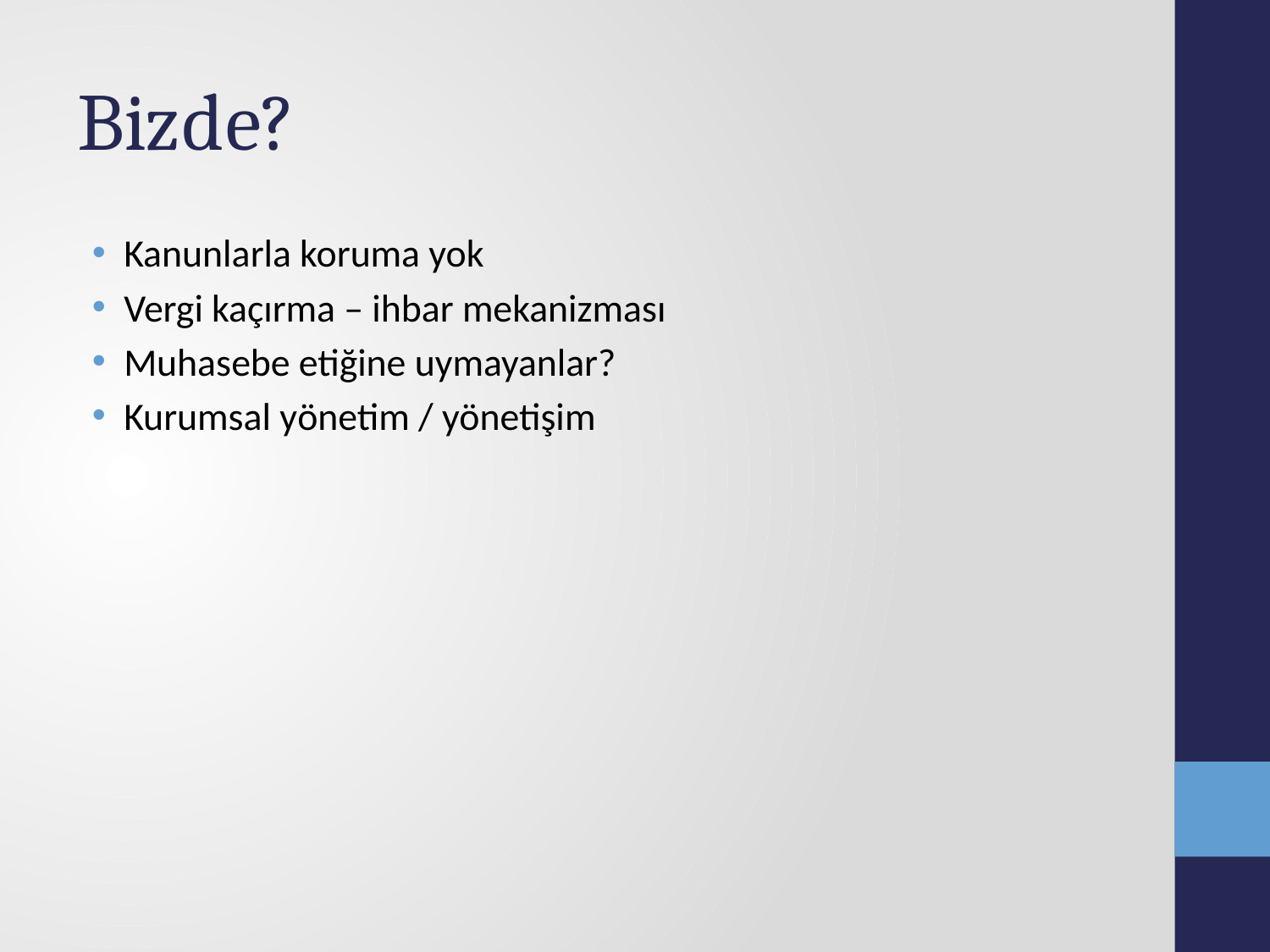

# Bizde?
Kanunlarla koruma yok
Vergi kaçırma – ihbar mekanizması
Muhasebe etiğine uymayanlar?
Kurumsal yönetim / yönetişim